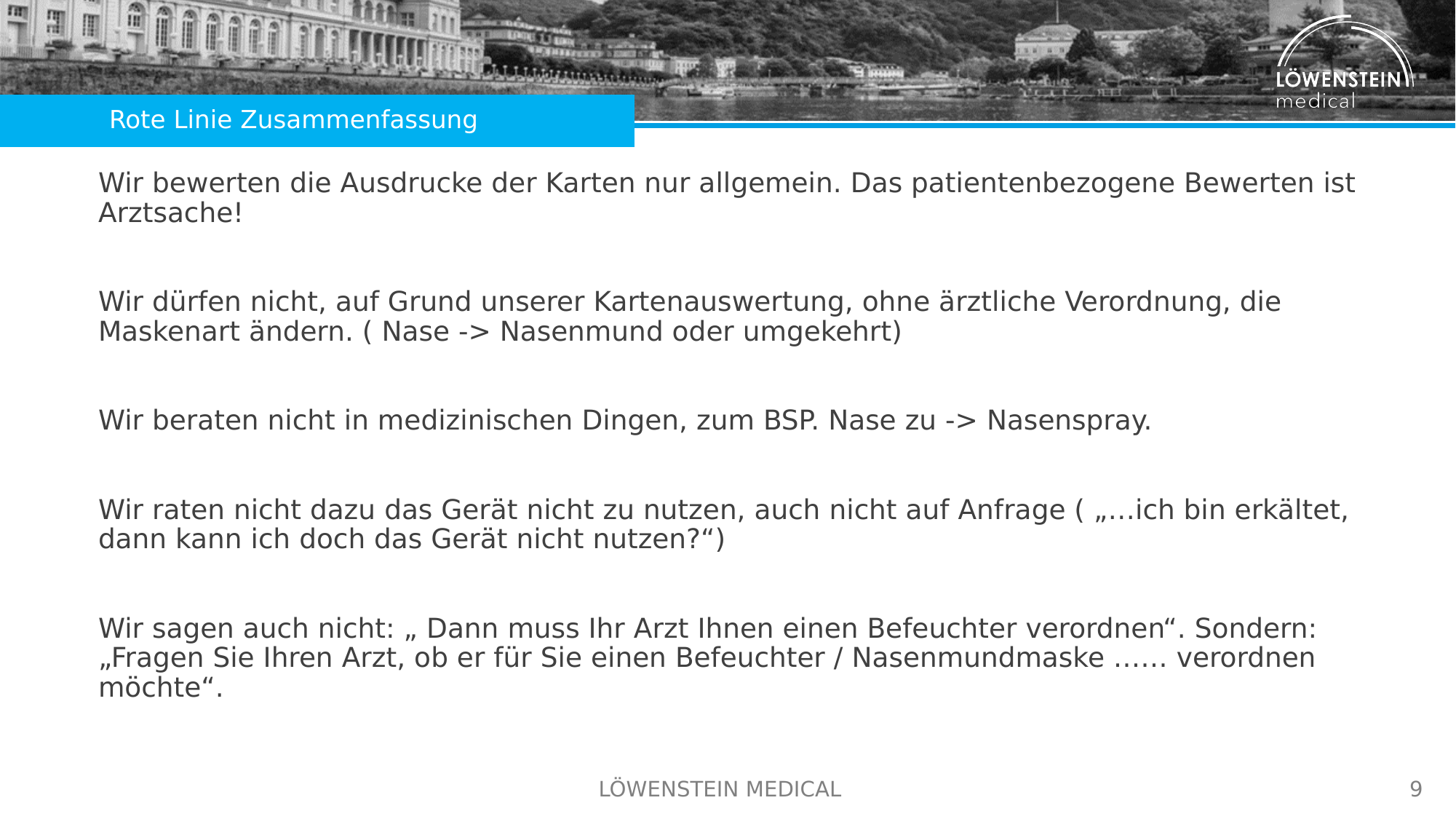

Rote Linie Zusammenfassung
Wir bewerten die Ausdrucke der Karten nur allgemein. Das patientenbezogene Bewerten ist Arztsache!

Wir dürfen nicht, auf Grund unserer Kartenauswertung, ohne ärztliche Verordnung, die Maskenart ändern. ( Nase -> Nasenmund oder umgekehrt)

Wir beraten nicht in medizinischen Dingen, zum BSP. Nase zu -> Nasenspray.

Wir raten nicht dazu das Gerät nicht zu nutzen, auch nicht auf Anfrage ( „…ich bin erkältet, dann kann ich doch das Gerät nicht nutzen?“)

Wir sagen auch nicht: „ Dann muss Ihr Arzt Ihnen einen Befeuchter verordnen“. Sondern: „Fragen Sie Ihren Arzt, ob er für Sie einen Befeuchter / Nasenmundmaske …… verordnen möchte“.